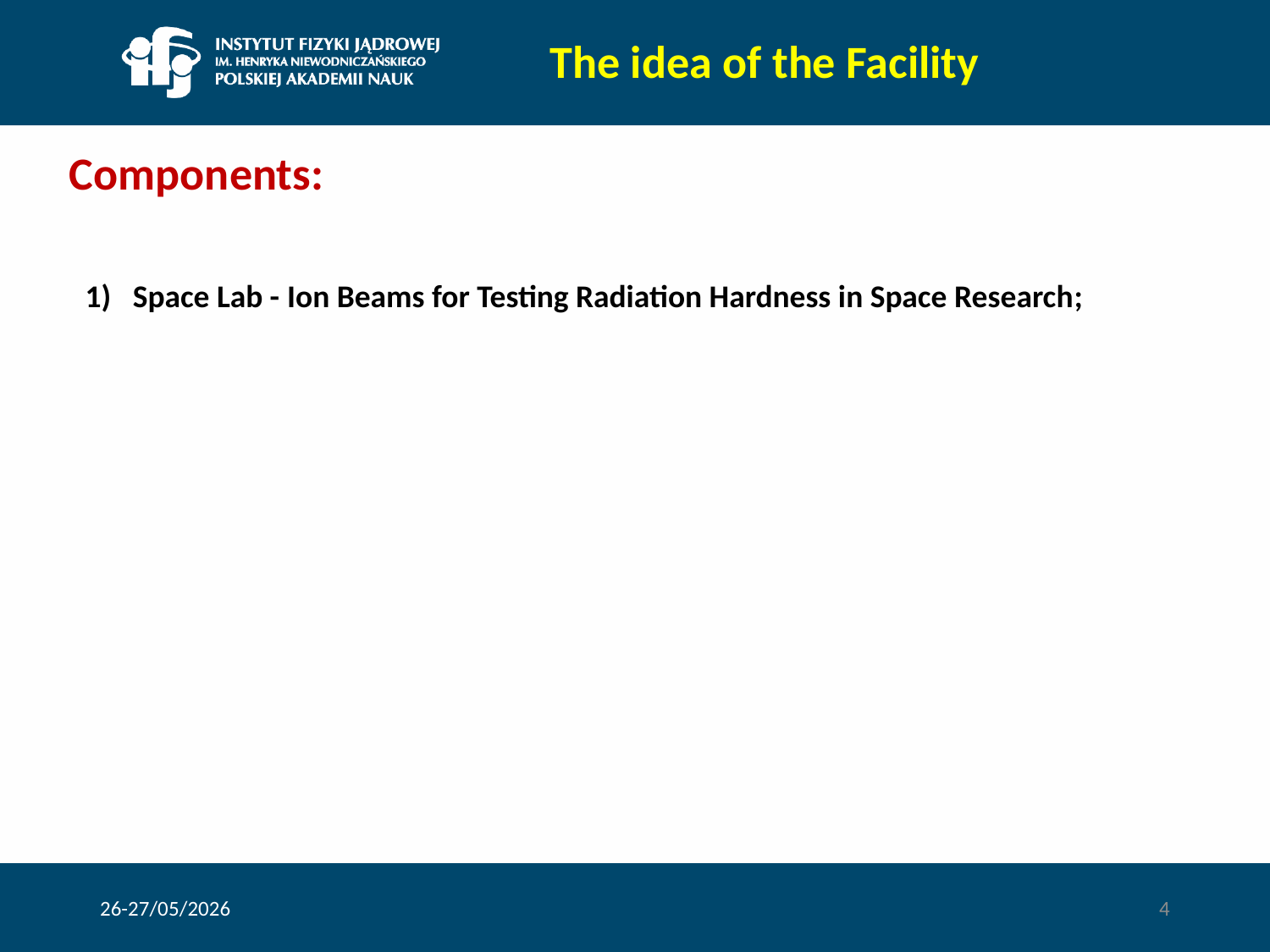

The idea of ​​the Facility
# Components:
Space Lab - Ion Beams for Testing Radiation Hardness in Space Research;

26-27/05/2026
4